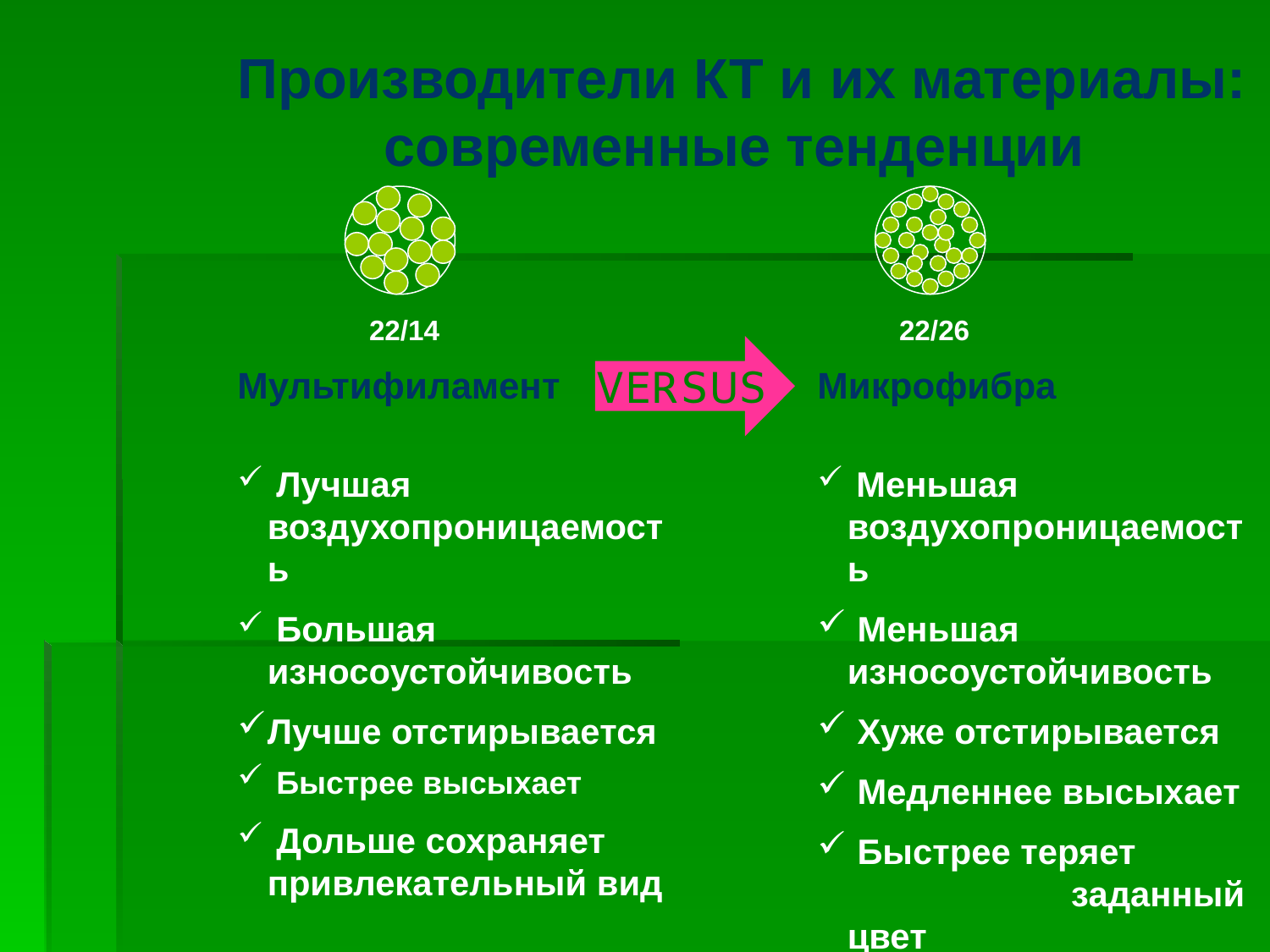

Производители КТ и их материалы: современные тенденции

22/14
22/26
VERSUS
Мультифиламент
Микрофибра
 Лучшая воздухопроницаемость
 Большая износоустойчивость
Лучше отстирывается
 Быстрее высыхает
 Дольше сохраняет привлекательный вид
 Меньшая воздухопроницаемость
 Меньшая износоустойчивость
 Хуже отстирывается
 Медленнее высыхает
 Быстрее теряет                                    заданный цвет